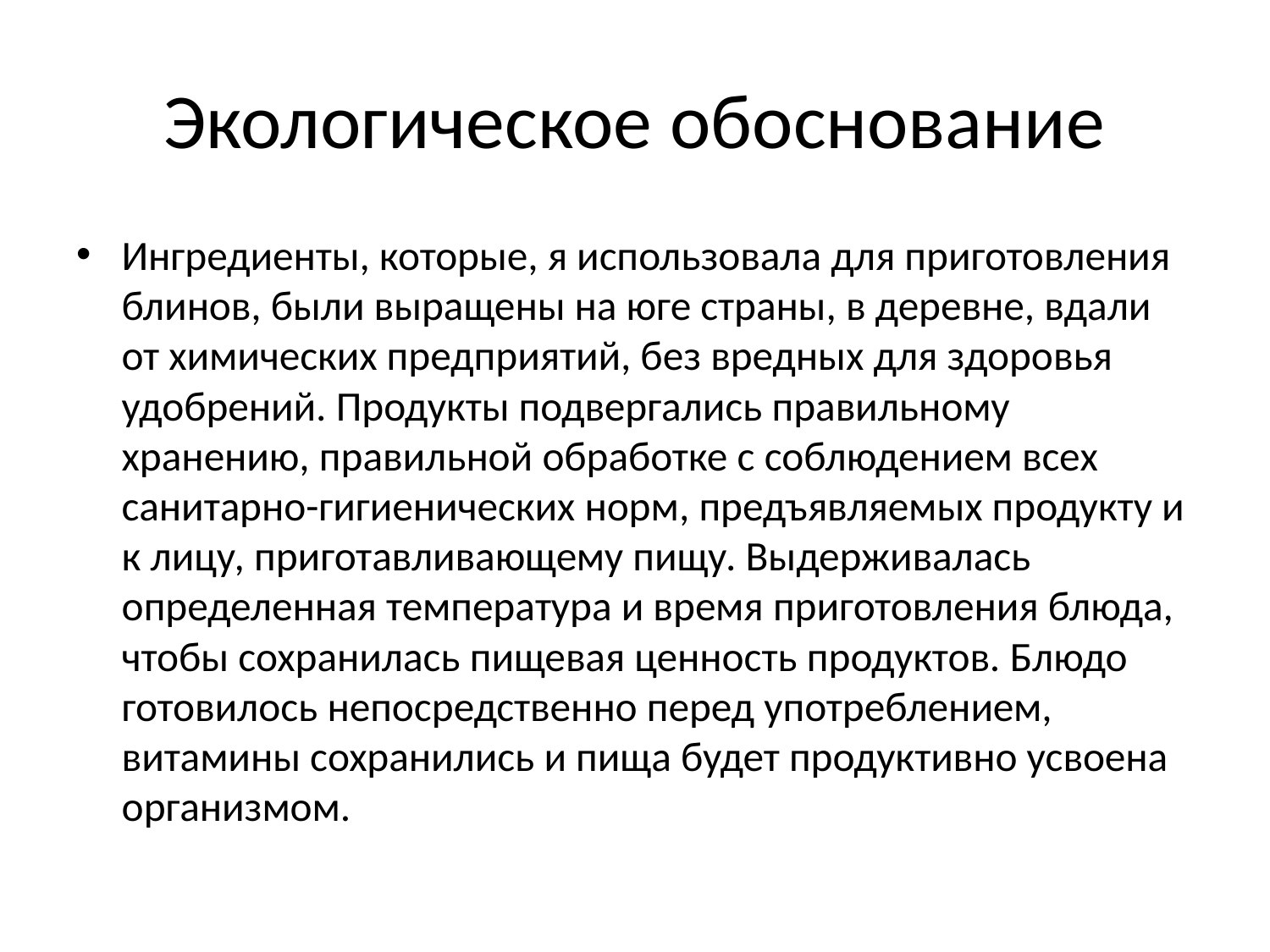

# Экологическое обоснование
Ингредиенты, которые, я использовала для приготовления блинов, были выращены на юге страны, в деревне, вдали от химических предприятий, без вредных для здоровья удобрений. Продукты подвергались правильному хранению, правильной обработке с соблюдением всех санитарно-гигиенических норм, предъявляемых продукту и к лицу, приготавливающему пищу. Выдерживалась определенная температура и время приготовления блюда, чтобы сохранилась пищевая ценность продуктов. Блюдо готовилось непосредственно перед употреблением, витамины сохранились и пища будет продуктивно усвоена организмом.